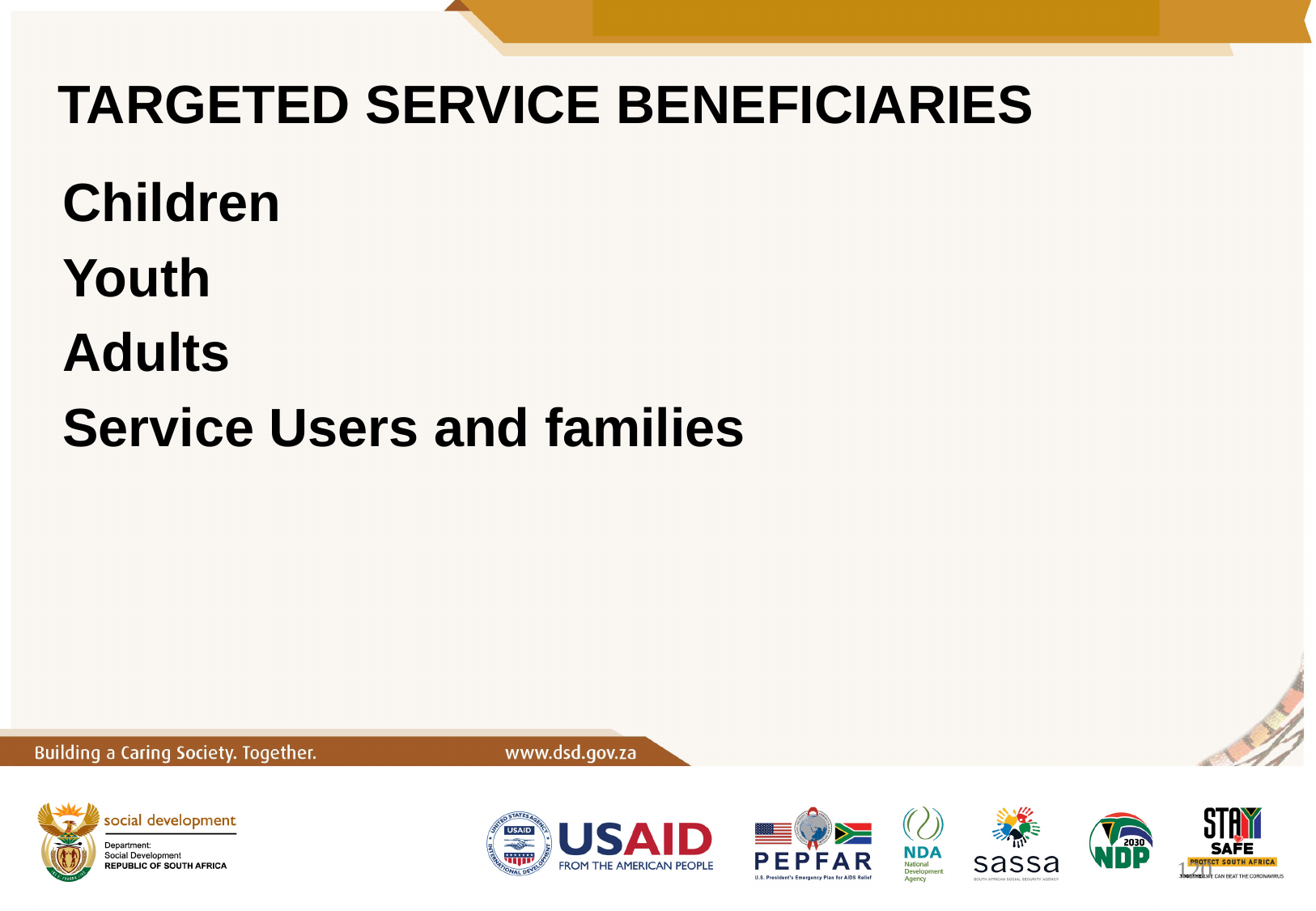

# TARGETED SERVICE BENEFICIARIES

Children
Youth
Adults
Service Users and families

120